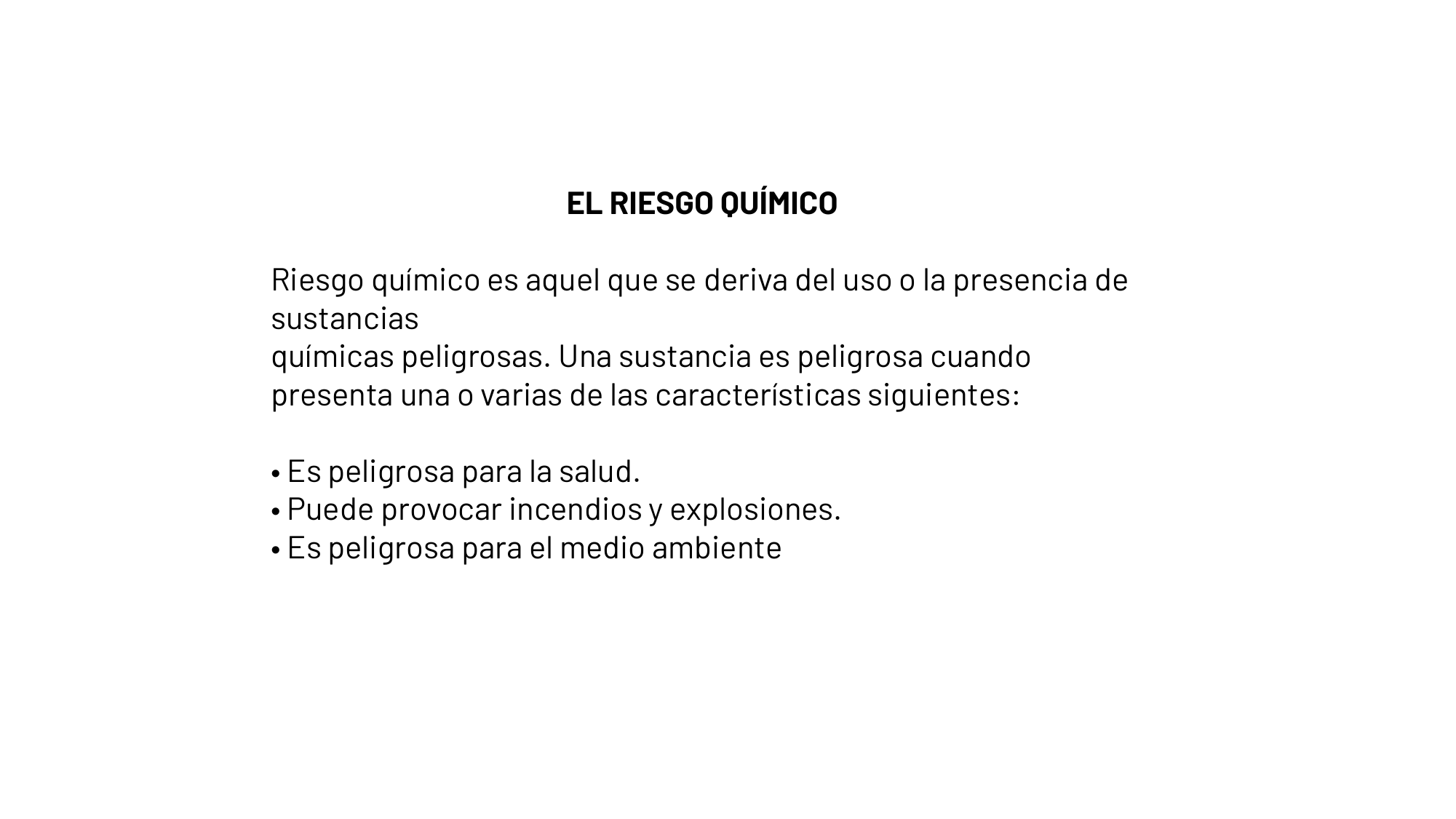

EL RIESGO QUÍMICO

Riesgo químico es aquel que se deriva del uso o la presencia de sustancias
químicas peligrosas. Una sustancia es peligrosa cuando presenta una o varias de las características siguientes:

• Es peligrosa para la salud.
• Puede provocar incendios y explosiones.
• Es peligrosa para el medio ambiente